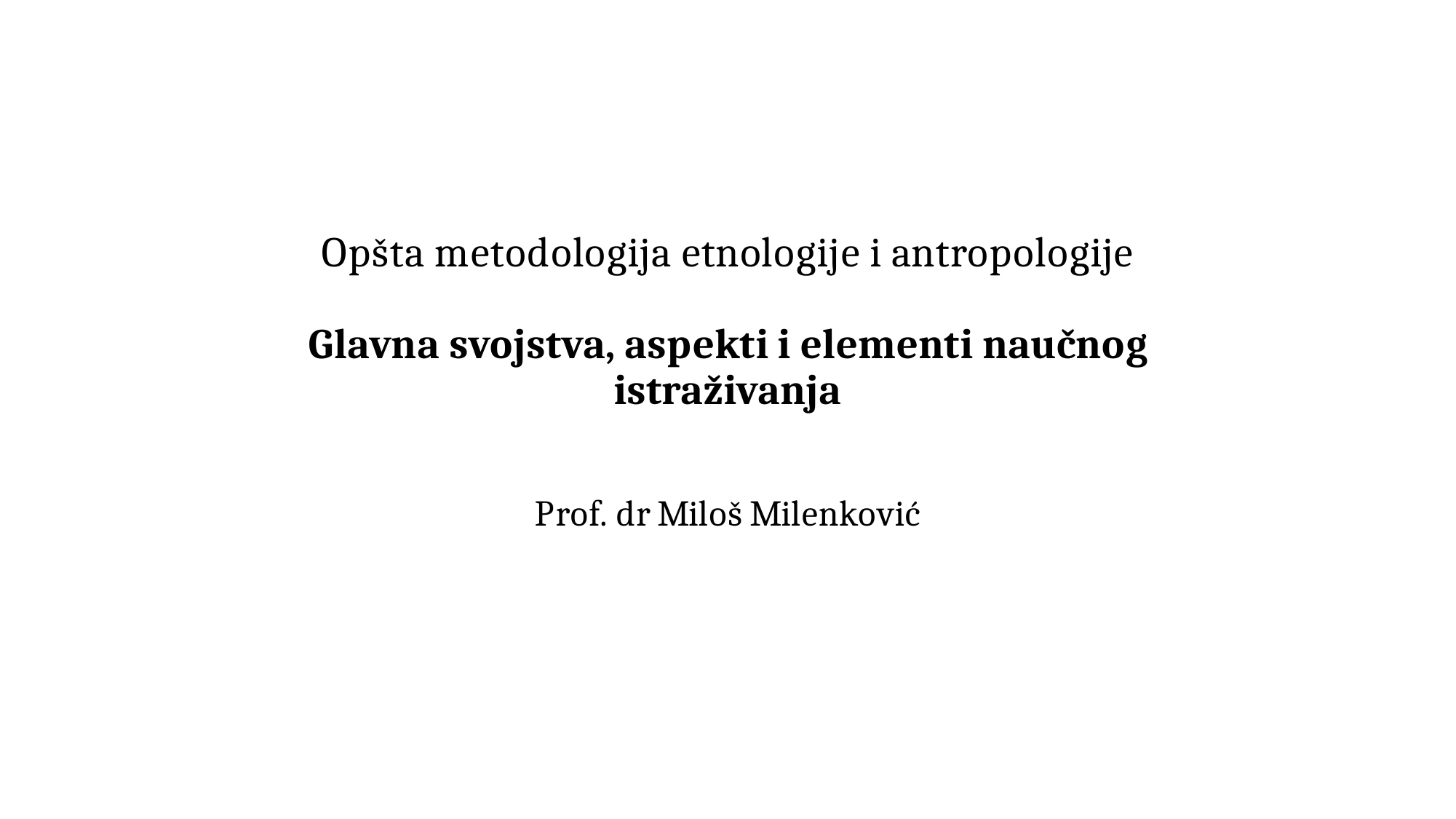

# Opšta metodologija etnologije i antropologije Glavna svojstva, aspekti i elementi naučnog istraživanja

Prof. dr Miloš Milenković